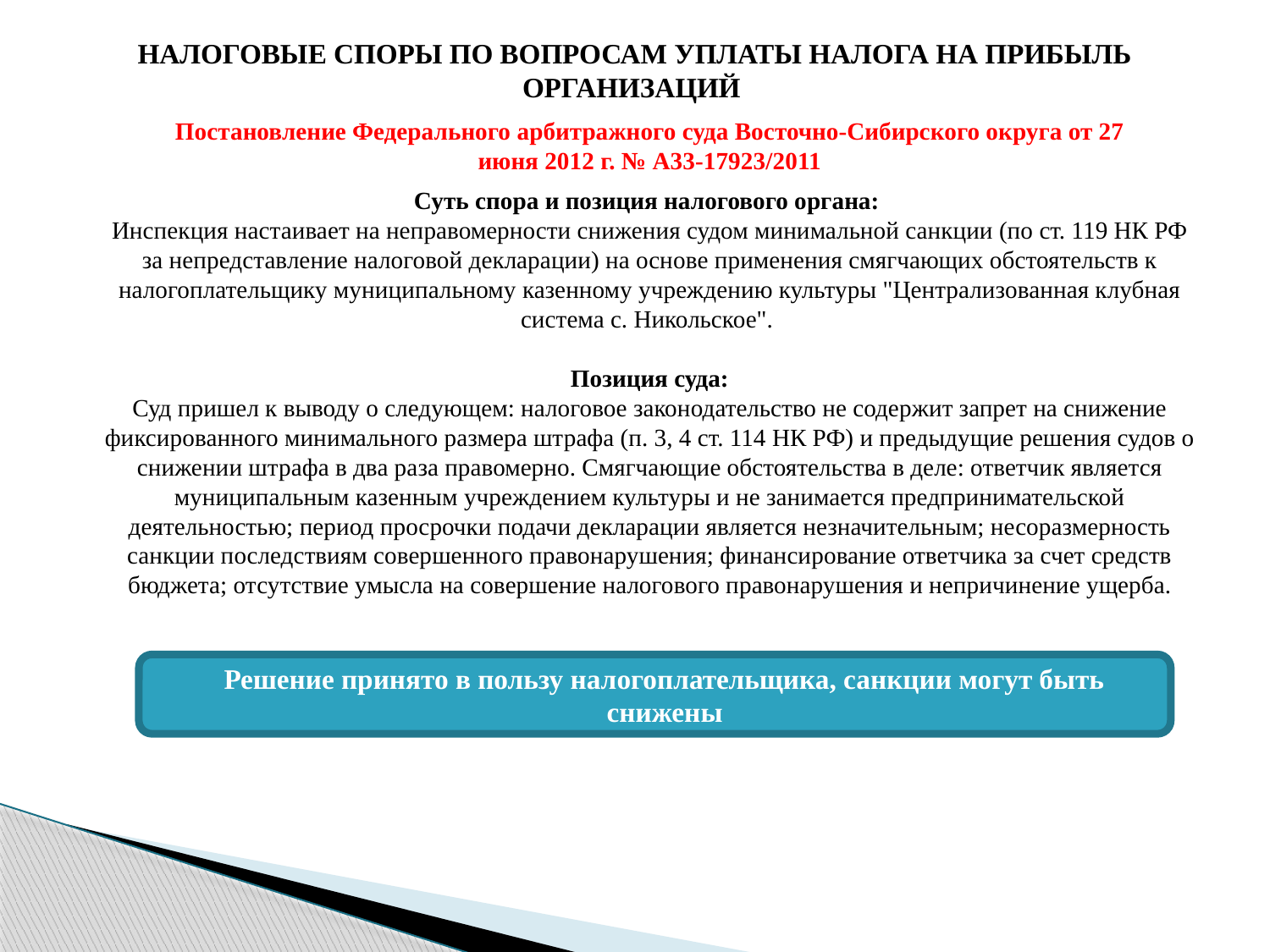

НАЛОГОВЫЕ СПОРЫ ПО ВОПРОСАМ УПЛАТЫ НАЛОГА НА ПРИБЫЛЬ ОРГАНИЗАЦИЙ
Постановление Федерального арбитражного суда Восточно-Сибирского округа от 27 июня 2012 г. № А33-17923/2011
Суть спора и позиция налогового органа:
Инспекция настаивает на неправомерности снижения судом минимальной санкции (по ст. 119 НК РФ за непредставление налоговой декларации) на основе применения смягчающих обстоятельств к налогоплательщику муниципальному казенному учреждению культуры "Централизованная клубная система с. Никольское".

Позиция суда:
Суд пришел к выводу о следующем: налоговое законодательство не содержит запрет на снижение фиксированного минимального размера штрафа (п. 3, 4 ст. 114 НК РФ) и предыдущие решения судов о снижении штрафа в два раза правомерно. Смягчающие обстоятельства в деле: ответчик является муниципальным казенным учреждением культуры и не занимается предпринимательской деятельностью; период просрочки подачи декларации является незначительным; несоразмерность санкции последствиям совершенного правонарушения; финансирование ответчика за счет средств бюджета; отсутствие умысла на совершение налогового правонарушения и непричинение ущерба.

Решение принято в пользу налогоплательщика, санкции могут быть снижены